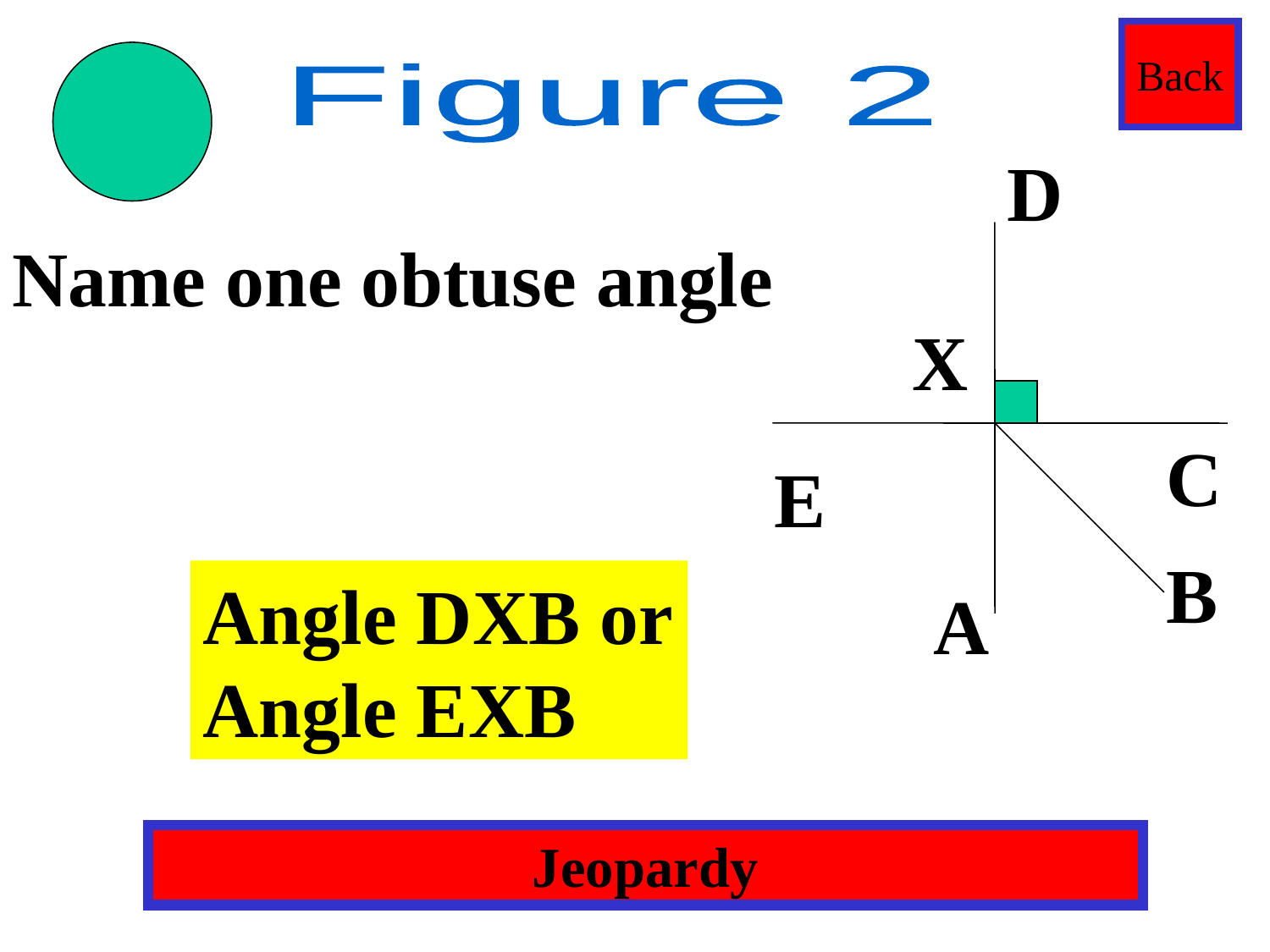

Back

Figure 2
D

Name one obtuse angle
X

C
E
B
Angle DXB or Angle EXB
A
Jeopardy